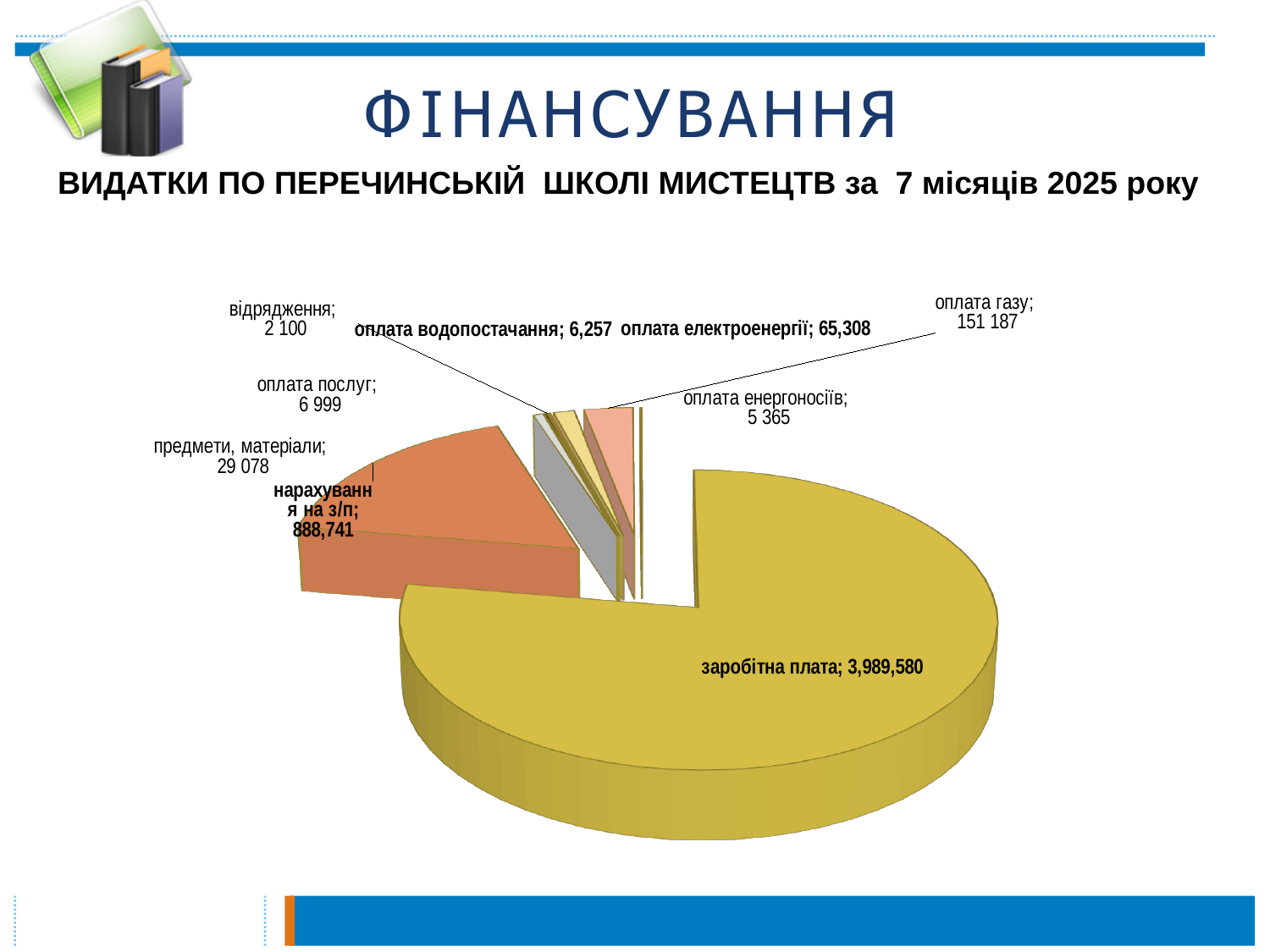

# ФІНАНСУВАННЯ
ВИДАТКИ ПО ПЕРЕЧИНСЬКІЙ  ШКОЛІ МИСТЕЦТВ за  7 місяців 2025 року

[unsupported chart]